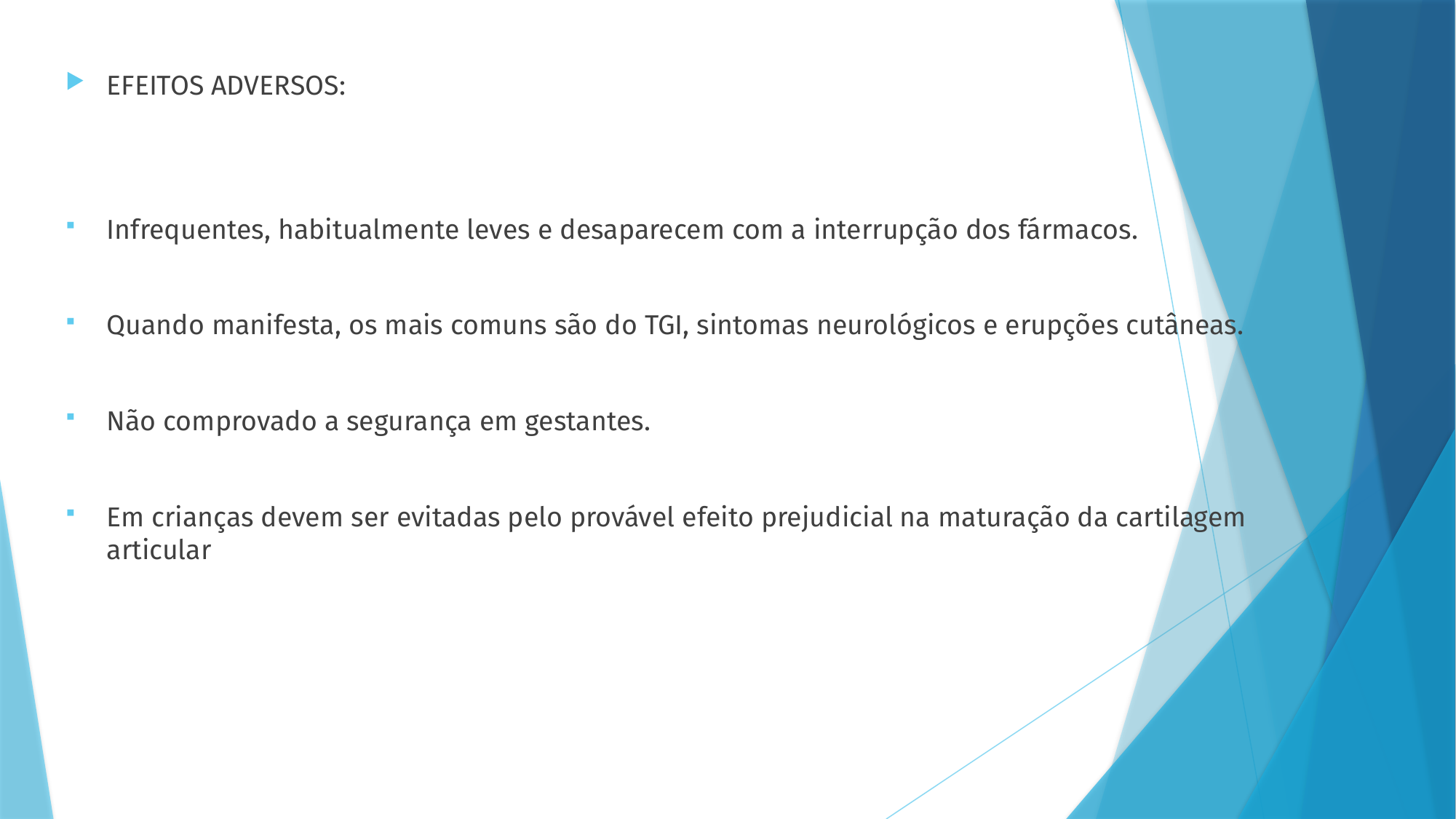

EFEITOS ADVERSOS:

Infrequentes, habitualmente leves e desaparecem com a interrupção dos fármacos.

Quando manifesta, os mais comuns são do TGI, sintomas neurológicos e erupções cutâneas.

Não comprovado a segurança em gestantes.

Em crianças devem ser evitadas pelo provável efeito prejudicial na maturação da cartilagem articular